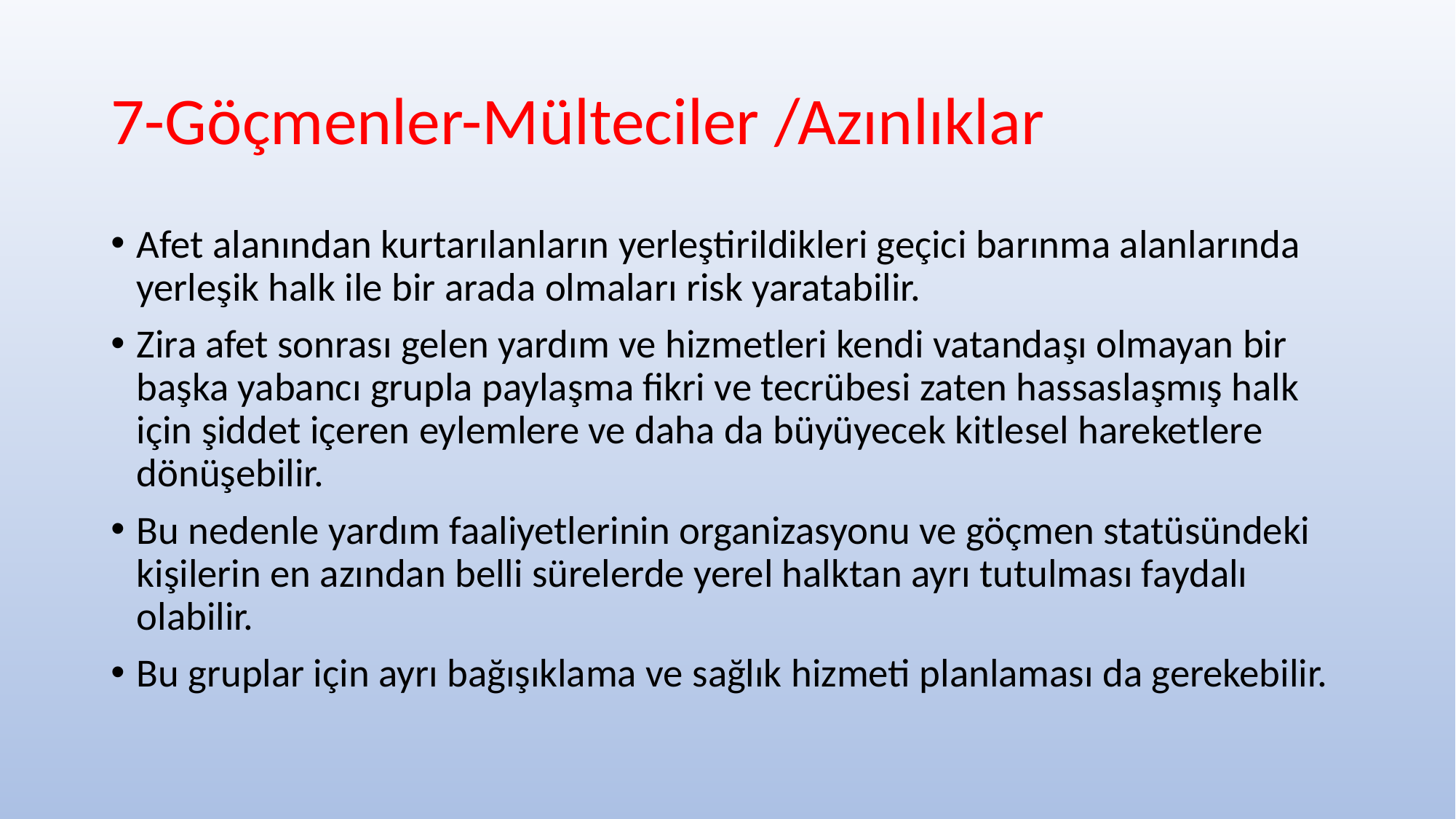

# 7-Göçmenler-Mülteciler /Azınlıklar
Afet alanından kurtarılanların yerleştirildikleri geçici barınma alanlarında yerleşik halk ile bir arada olmaları risk yaratabilir.
Zira afet sonrası gelen yardım ve hizmetleri kendi vatandaşı olmayan bir başka yabancı grupla paylaşma fikri ve tecrübesi zaten hassaslaşmış halk için şiddet içeren eylemlere ve daha da büyüyecek kitlesel hareketlere dönüşebilir.
Bu nedenle yardım faaliyetlerinin organizasyonu ve göçmen statüsündeki kişilerin en azından belli sürelerde yerel halktan ayrı tutulması faydalı olabilir.
Bu gruplar için ayrı bağışıklama ve sağlık hizmeti planlaması da gerekebilir.